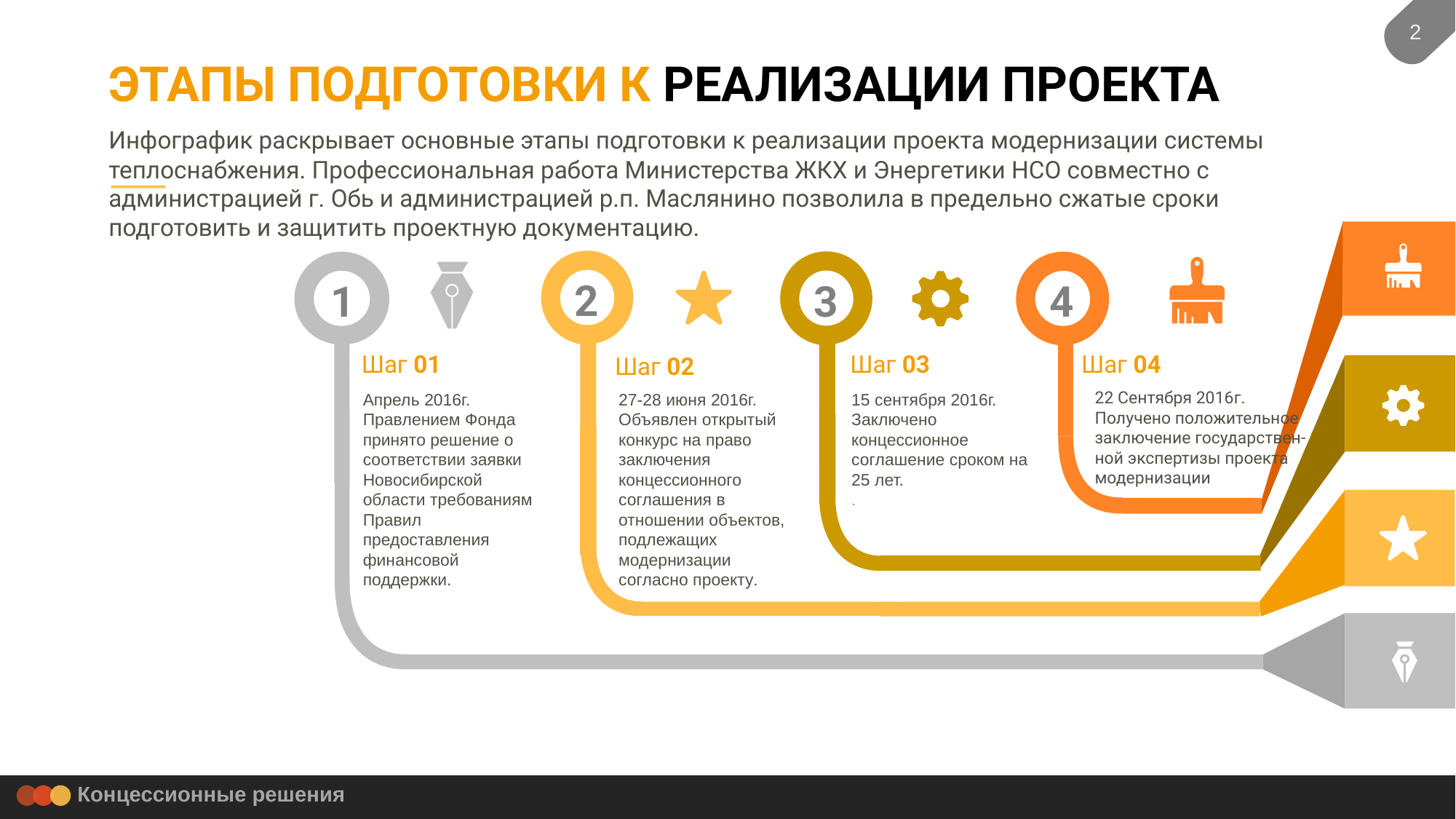

2
ЭТАПЫ ПОДГОТОВКИ К РЕАЛИЗАЦИИ ПРОЕКТА
Инфографик раскрывает основные этапы подготовки к реализации проекта модернизации системы теплоснабжения. Профессиональная работа Министерства ЖКХ и Энергетики НСО совместно с администрацией г. Обь и администрацией р.п. Маслянино позволила в предельно сжатые сроки подготовить и защитить проектную документацию.

2
1
3
4

Шаг 01
Шаг 03
Шаг 04
Шаг 02

22 Сентября 2016г.
Получено положительное заключение государствен-
ной экспертизы проекта модернизации
Апрель 2016г. Правлением Фонда принято решение о соответствии заявки Новосибирской области требованиям Правил предоставления финансовой поддержки.
27-28 июня 2016г. Объявлен открытый конкурс на право заключения концессионного соглашения в отношении объектов, подлежащих модернизации согласно проекту.
15 сентября 2016г. Заключено концессионное соглашение сроком на 25 лет.
.

Концессионные решения